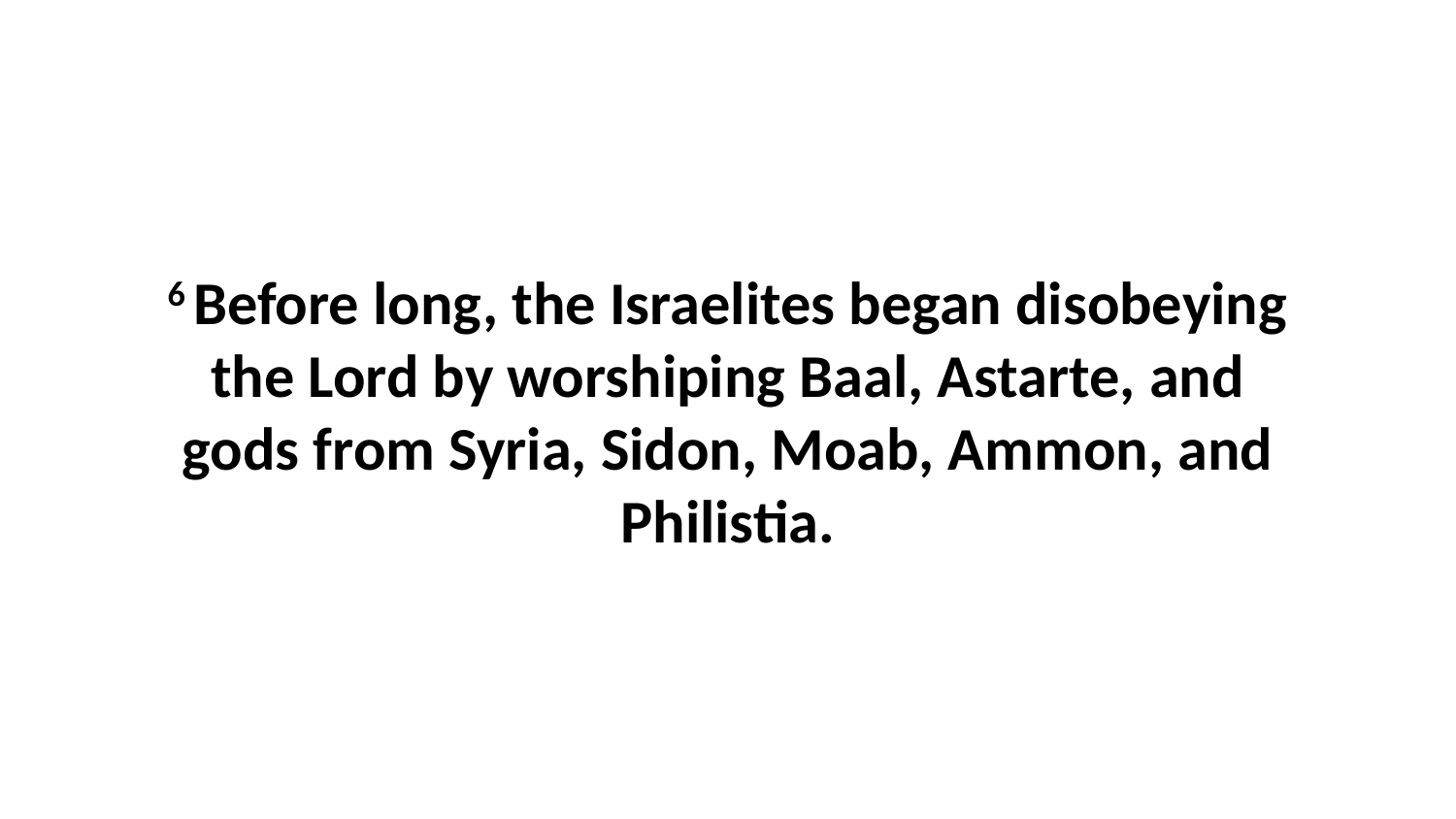

6 Before long, the Israelites began disobeying the Lord by worshiping Baal, Astarte, and gods from Syria, Sidon, Moab, Ammon, and Philistia.